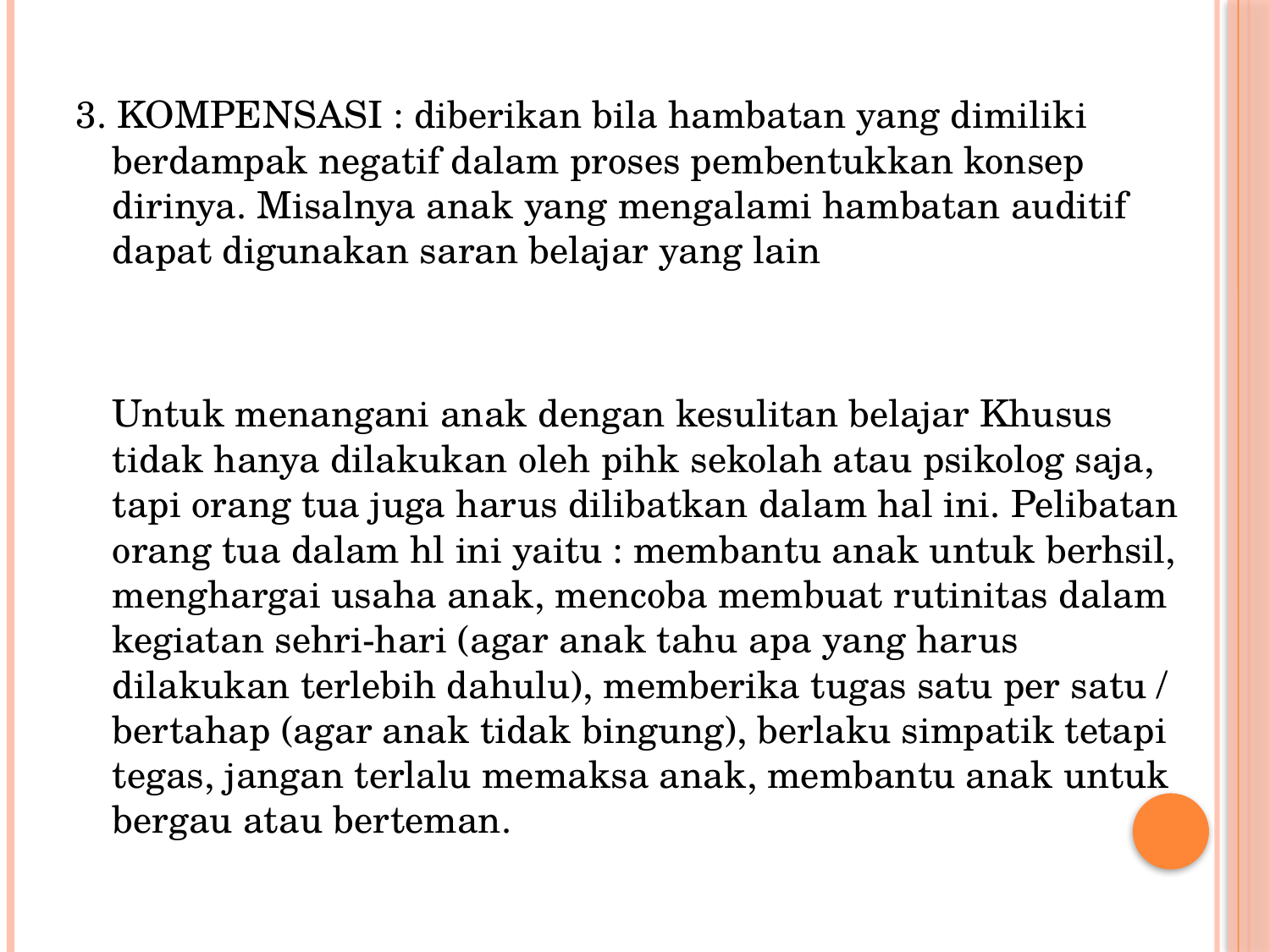

3. KOMPENSASI : diberikan bila hambatan yang dimiliki berdampak negatif dalam proses pembentukkan konsep dirinya. Misalnya anak yang mengalami hambatan auditif dapat digunakan saran belajar yang lain

		Untuk menangani anak dengan kesulitan belajar Khusus tidak hanya dilakukan oleh pihk sekolah atau psikolog saja, tapi orang tua juga harus dilibatkan dalam hal ini. Pelibatan orang tua dalam hl ini yaitu : membantu anak untuk berhsil, menghargai usaha anak, mencoba membuat rutinitas dalam kegiatan sehri-hari (agar anak tahu apa yang harus dilakukan terlebih dahulu), memberika tugas satu per satu / bertahap (agar anak tidak bingung), berlaku simpatik tetapi tegas, jangan terlalu memaksa anak, membantu anak untuk bergau atau berteman.